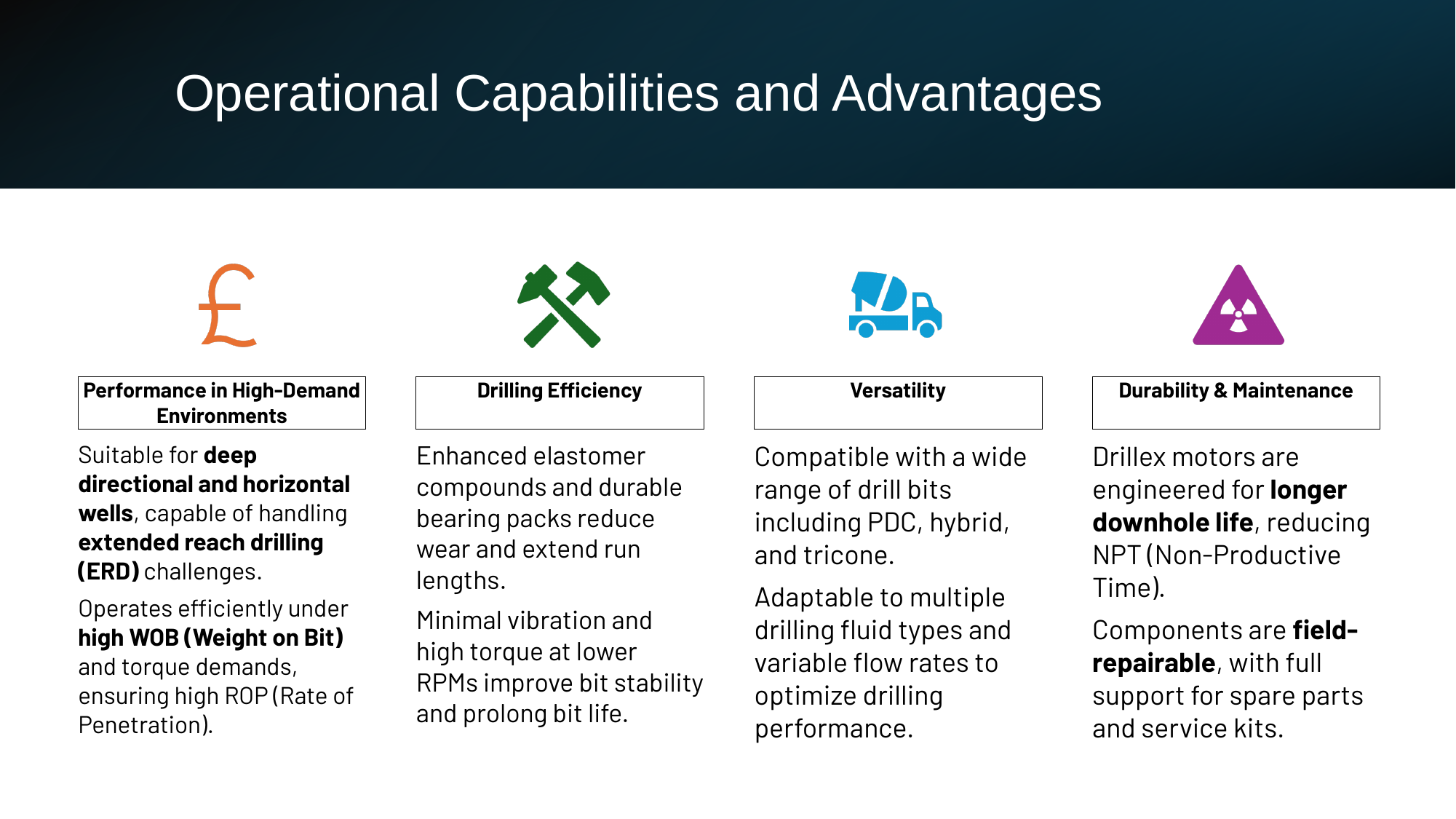

# Operational Capabilities and Advantages
Performance in High-Demand Environments
Suitable for deep directional and horizontal wells, capable of handling extended reach drilling (ERD) challenges.
Operates efficiently under high WOB (Weight on Bit) and torque demands, ensuring high ROP (Rate of Penetration).
Drilling Efficiency
Enhanced elastomer compounds and durable bearing packs reduce wear and extend run lengths.
Minimal vibration and high torque at lower RPMs improve bit stability and prolong bit life.
Versatility
Compatible with a wide range of drill bits including PDC, hybrid, and tricone.
Adaptable to multiple drilling fluid types and variable flow rates to optimize drilling performance.
Durability & Maintenance
Drillex motors are engineered for longer downhole life, reducing NPT (Non-Productive Time).
Components are field-repairable, with full support for spare parts and service kits.